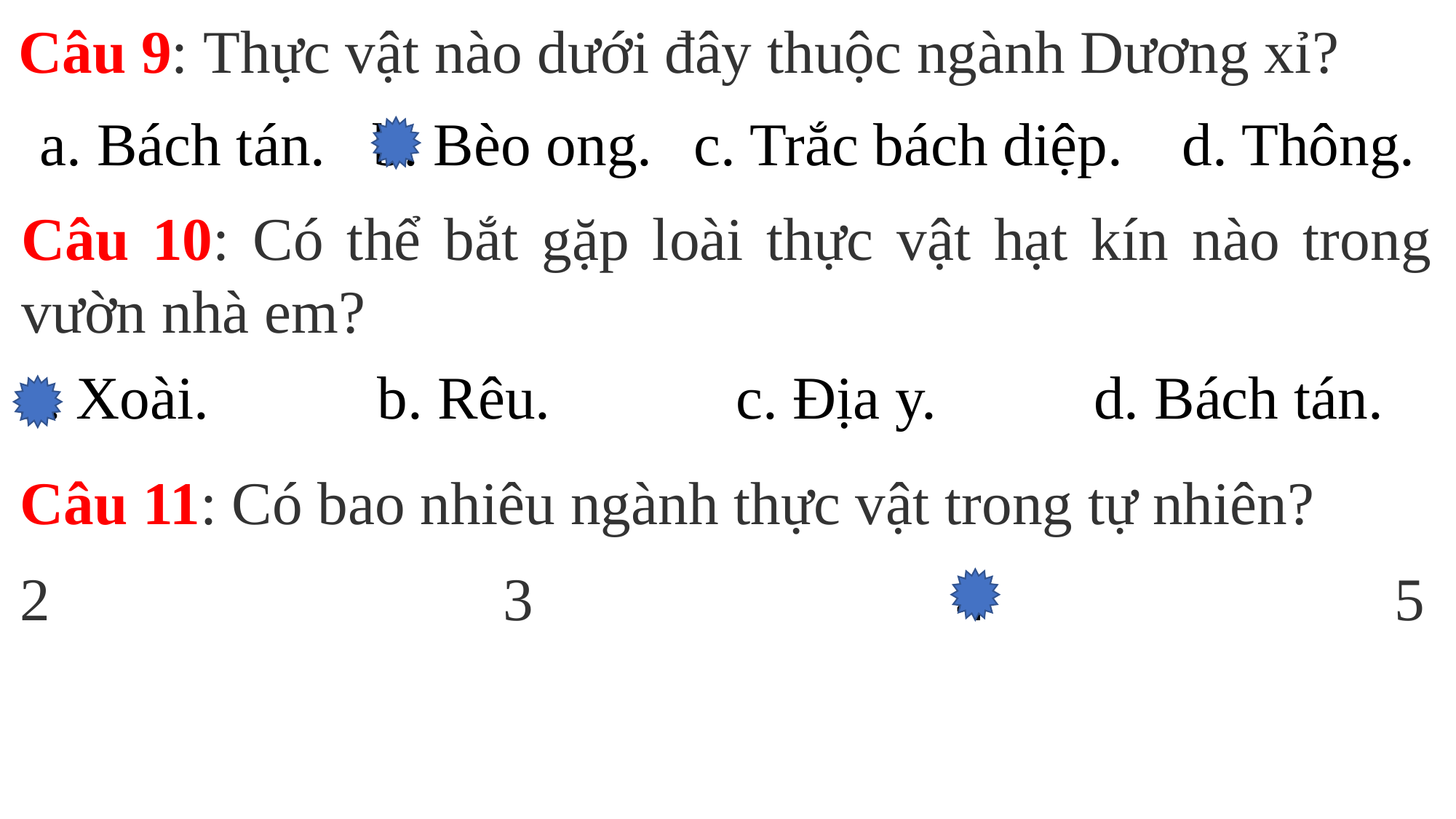

Câu 9: Thực vật nào dưới đây thuộc ngành Dương xỉ?
| a. Bách tán. | b. Bèo ong. | c. Trắc bách diệp. | d. Thông. |
| --- | --- | --- | --- |

Câu 10: Có thể bắt gặp loài thực vật hạt kín nào trong vườn nhà em?
| a. Xoài. | b. Rêu. | c. Địa y. | d. Bách tán. |
| --- | --- | --- | --- |

Câu 11: Có bao nhiêu ngành thực vật trong tự nhiên?
2                              3                            4                           5